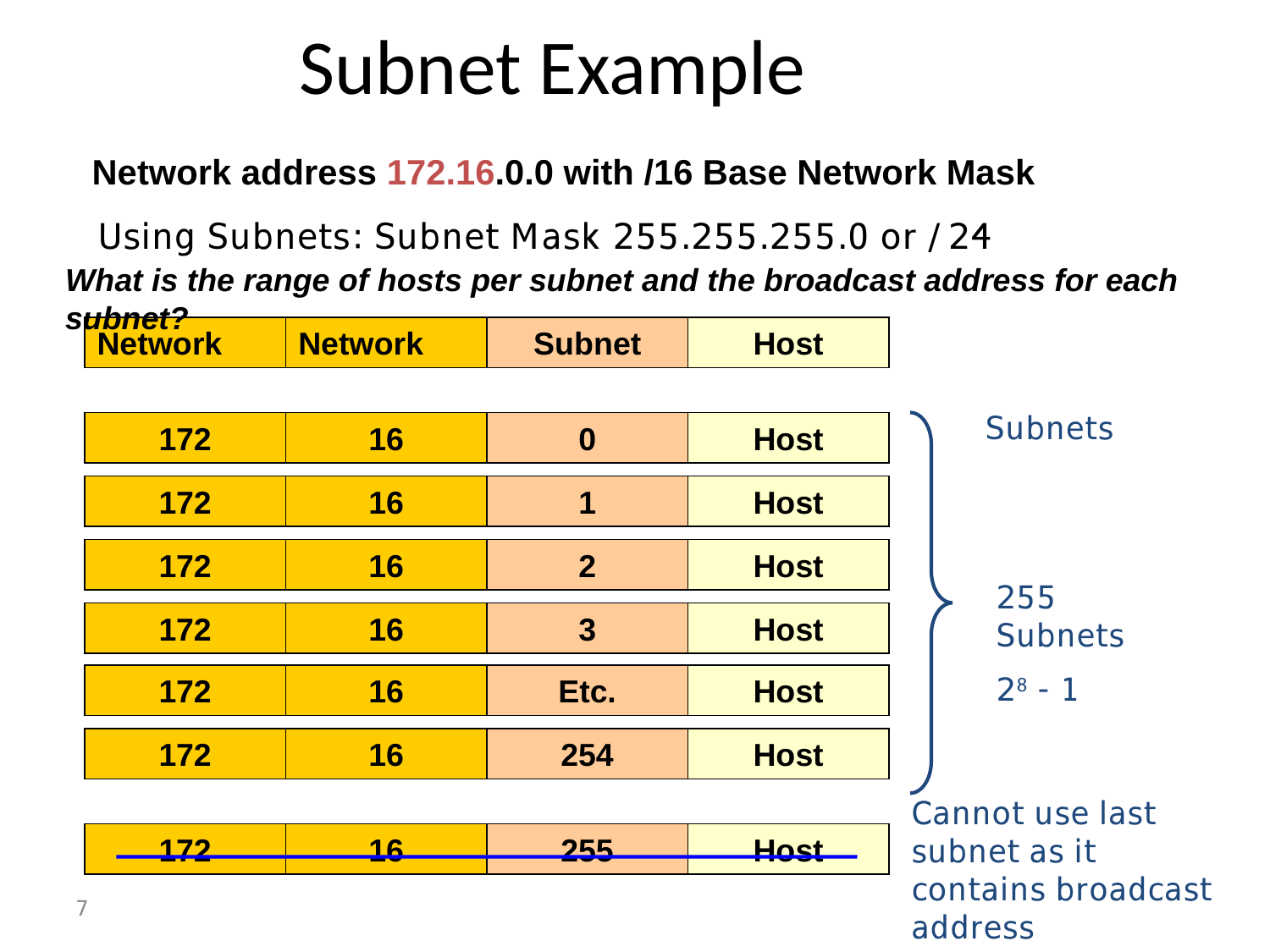

# Subnet Example
Network address 172.16.0.0 with /16 Base Network Mask
Using Subnets: Subnet Mask 255.255.255.0 or /24
What is the range of hosts per subnet and the broadcast address for each subnet?
Network
Network
Subnet
Host
Subnets
172
16
0
Host

172
16
1
Host
172
16
2
Host
255 Subnets
28 - 1
172
16
3
Host
172
16
Etc.
Host
172
16
254
Host
Cannot use last subnet as it contains broadcast address
172
16
255
Host

7